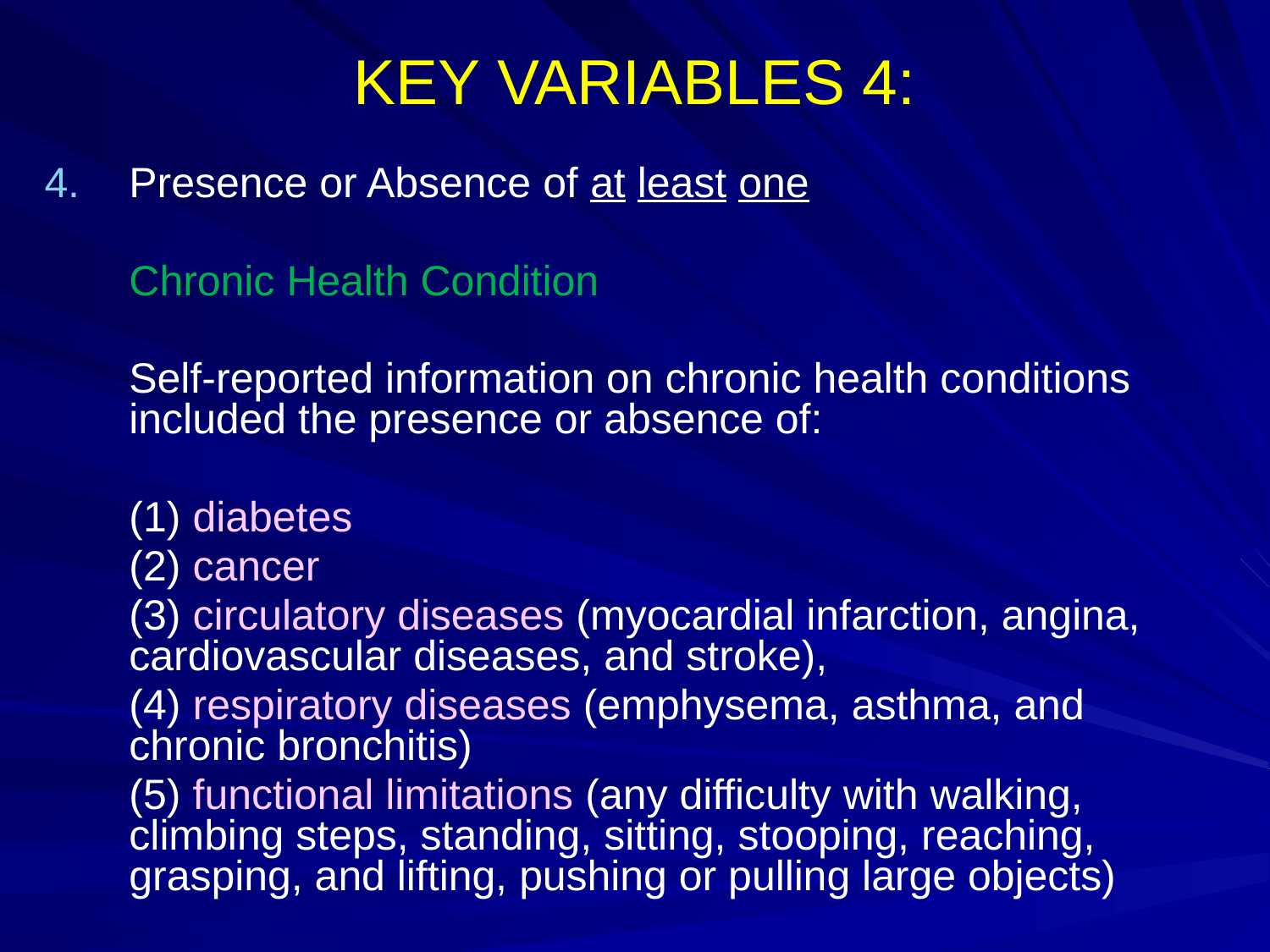

# KEY VARIABLES 4:
Presence or Absence of at least one

	Chronic Health Condition

	Self-reported information on chronic health conditions included the presence or absence of:

	(1) diabetes
	(2) cancer
	(3) circulatory diseases (myocardial infarction, angina, cardiovascular diseases, and stroke),
	(4) respiratory diseases (emphysema, asthma, and chronic bronchitis)
	(5) functional limitations (any difficulty with walking, climbing steps, standing, sitting, stooping, reaching, grasping, and lifting, pushing or pulling large objects)